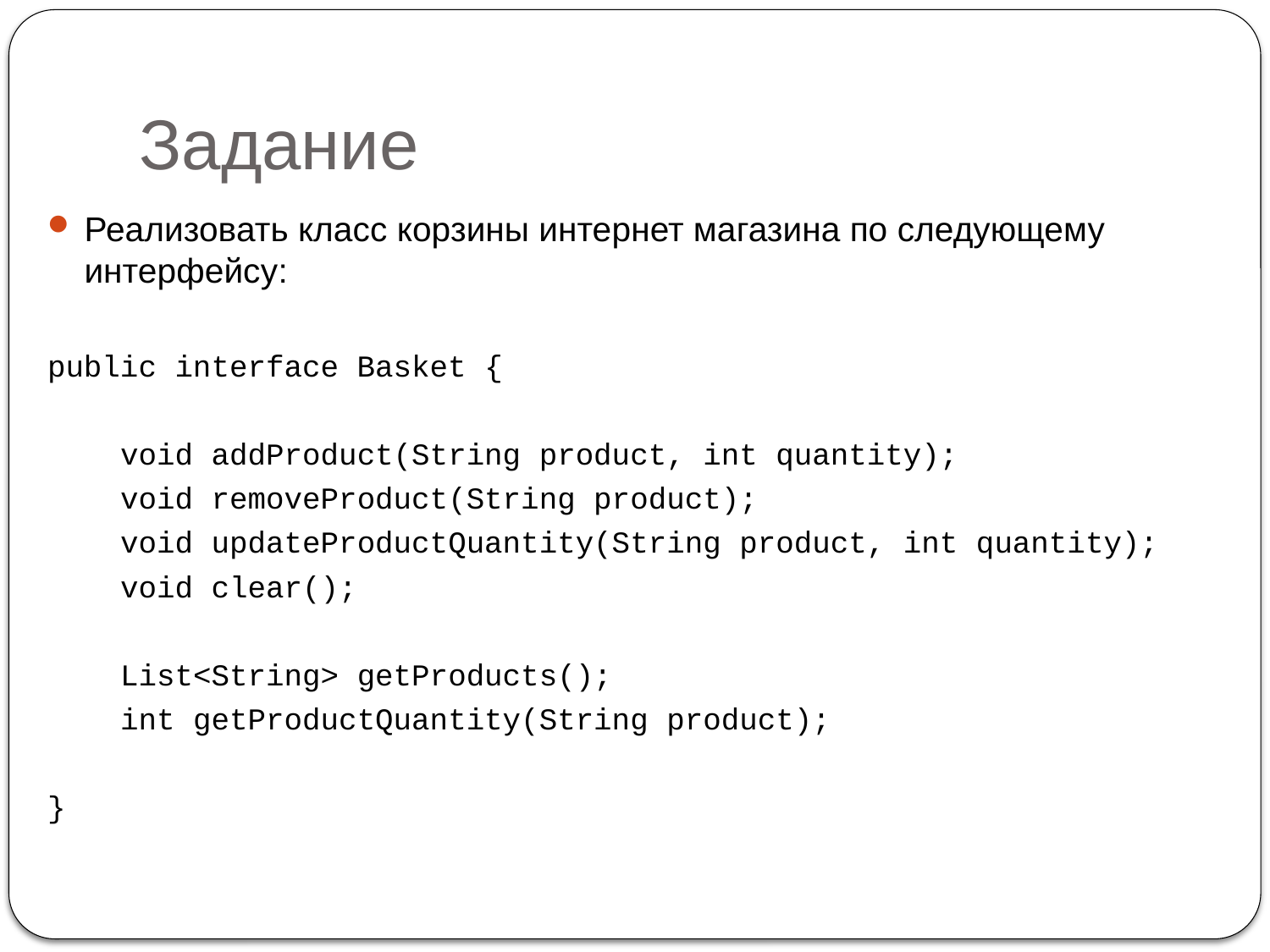

# Задание
Реализовать класс корзины интернет магазина по следующему интерфейсу:

public interface Basket {

    void addProduct(String product, int quantity);
    void removeProduct(String product);
    void updateProductQuantity(String product, int quantity);
    void clear();

    List<String> getProducts();
    int getProductQuantity(String product);

}